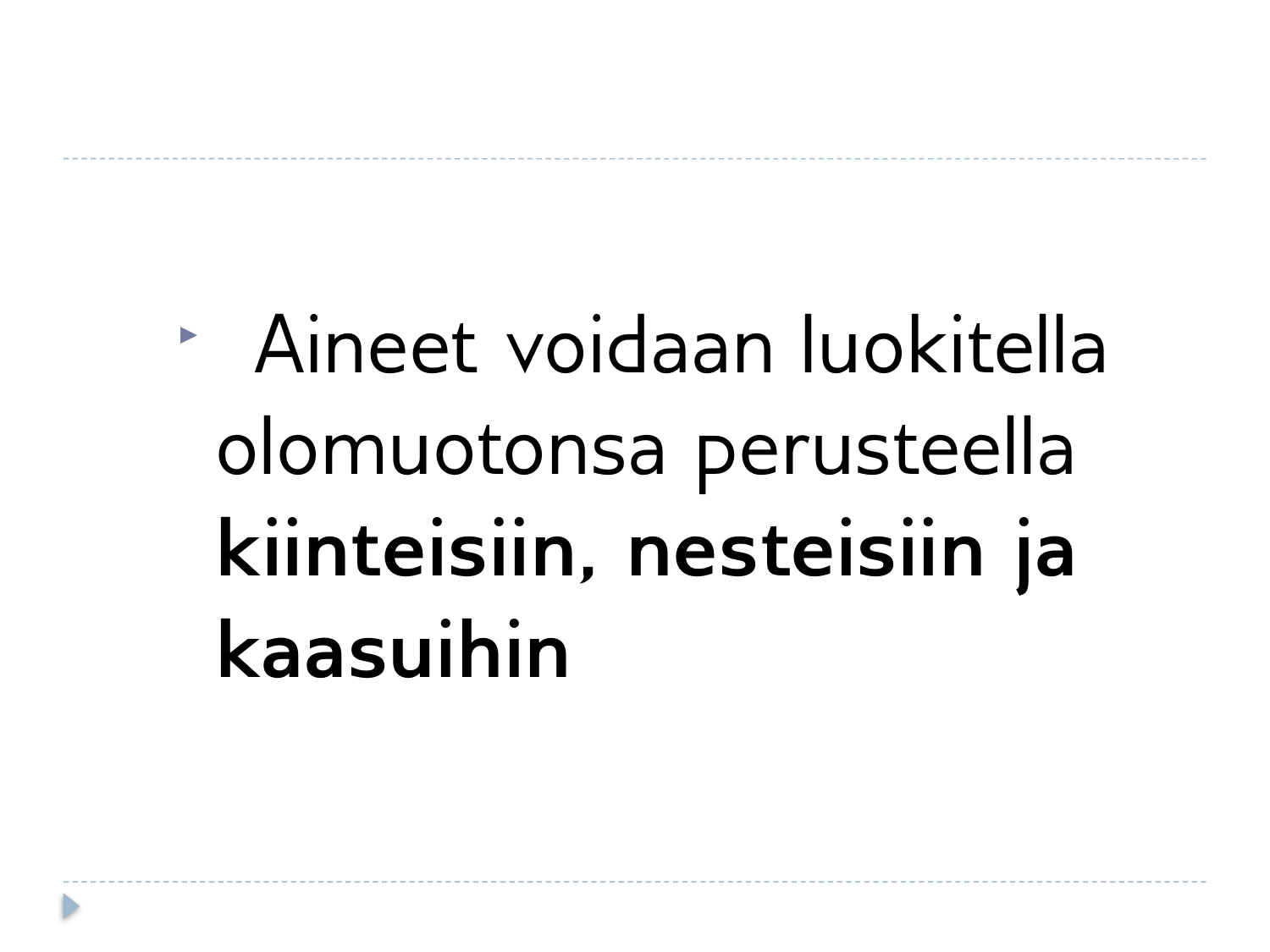

Aineet voidaan luokitella olomuotonsa perusteella kiinteisiin, nesteisiin ja kaasuihin